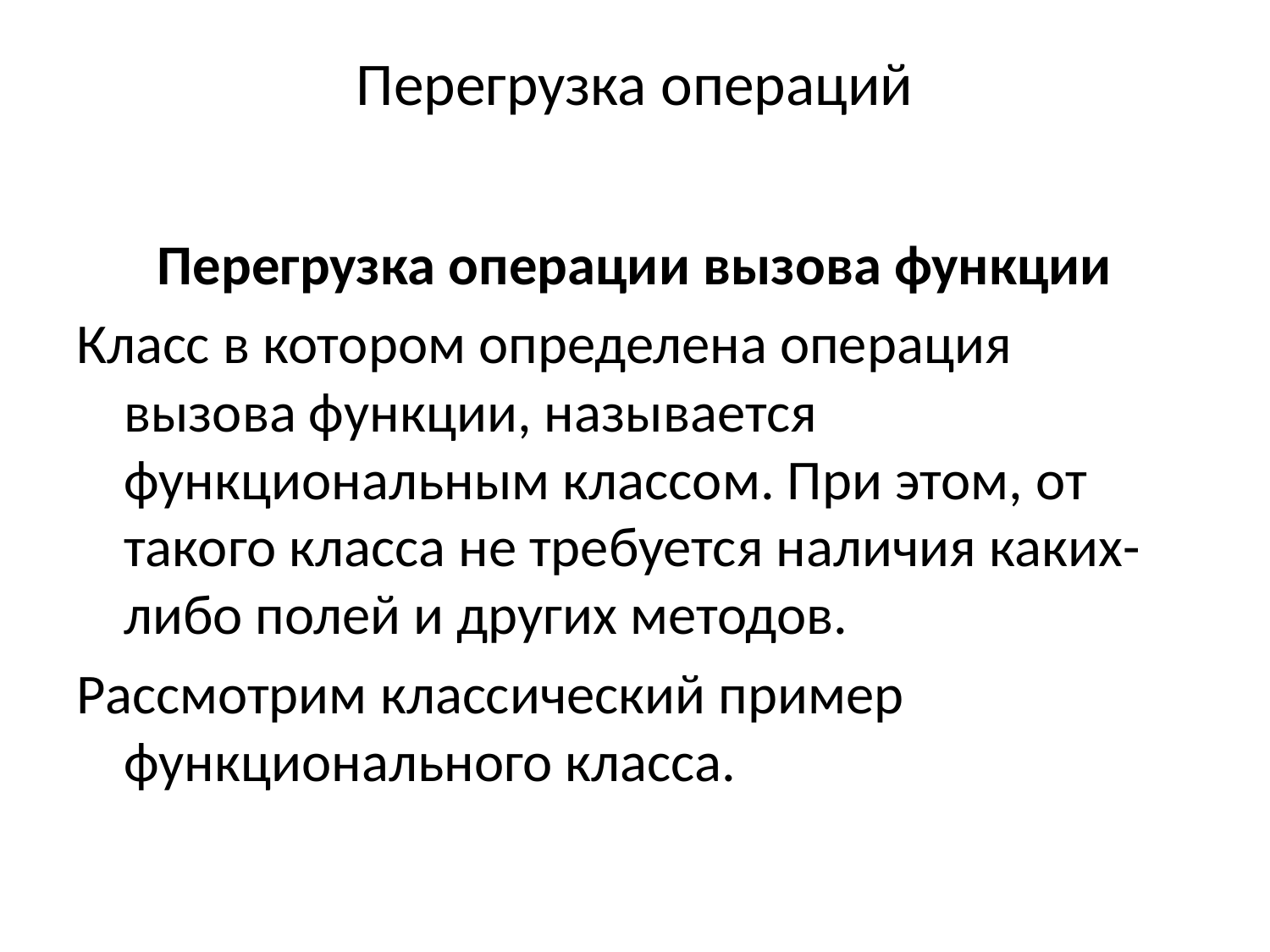

# Перегрузка операций
Перегрузка операции вызова функции
Класс в котором определена операция вызова функции, называется функциональным классом. При этом, от такого класса не требуется наличия каких-либо полей и других методов.
Рассмотрим классический пример функционального класса.